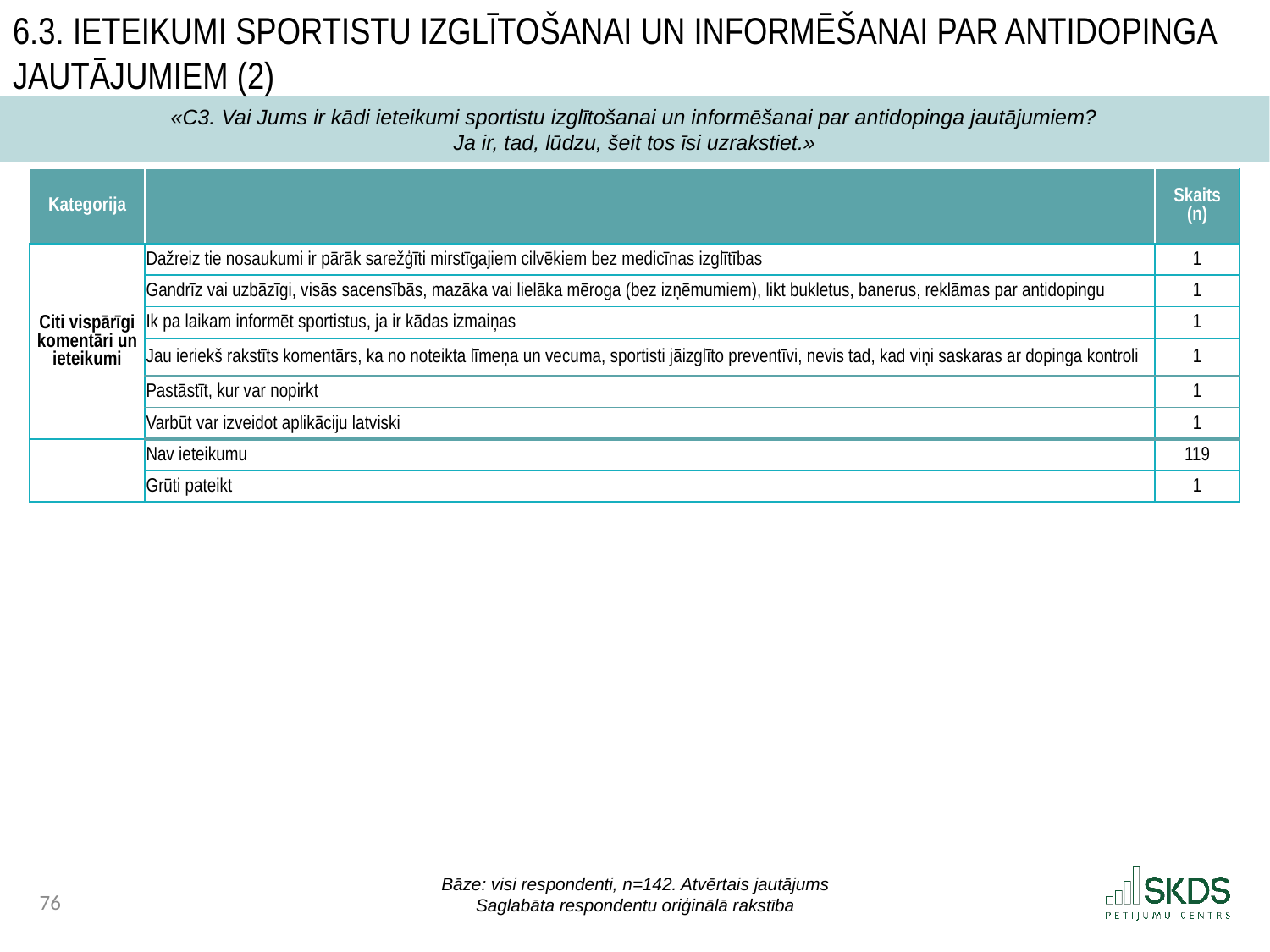

6.3. Ieteikumi sportistu izglītošanai un informēšanai par antidopinga jautājumiem (2)
«C3. Vai Jums ir kādi ieteikumi sportistu izglītošanai un informēšanai par antidopinga jautājumiem?
Ja ir, tad, lūdzu, šeit tos īsi uzrakstiet.»
| Kategorija |  | Skaits (n) |
| --- | --- | --- |
| Citi vispārīgi komentāri un ieteikumi | Dažreiz tie nosaukumi ir pārāk sarežģīti mirstīgajiem cilvēkiem bez medicīnas izglītības | 1 |
|  | Gandrīz vai uzbāzīgi, visās sacensībās, mazāka vai lielāka mēroga (bez izņēmumiem), likt bukletus, banerus, reklāmas par antidopingu | 1 |
|  | Ik pa laikam informēt sportistus, ja ir kādas izmaiņas | 1 |
|  | Jau ieriekš rakstīts komentārs, ka no noteikta līmeņa un vecuma, sportisti jāizglīto preventīvi, nevis tad, kad viņi saskaras ar dopinga kontroli | 1 |
|  | Pastāstīt, kur var nopirkt | 1 |
|  | Varbūt var izveidot aplikāciju latviski | 1 |
|  | Nav ieteikumu | 119 |
|  | Grūti pateikt | 1 |
Bāze: visi respondenti, n=142. Atvērtais jautājums
Saglabāta respondentu oriģinālā rakstība